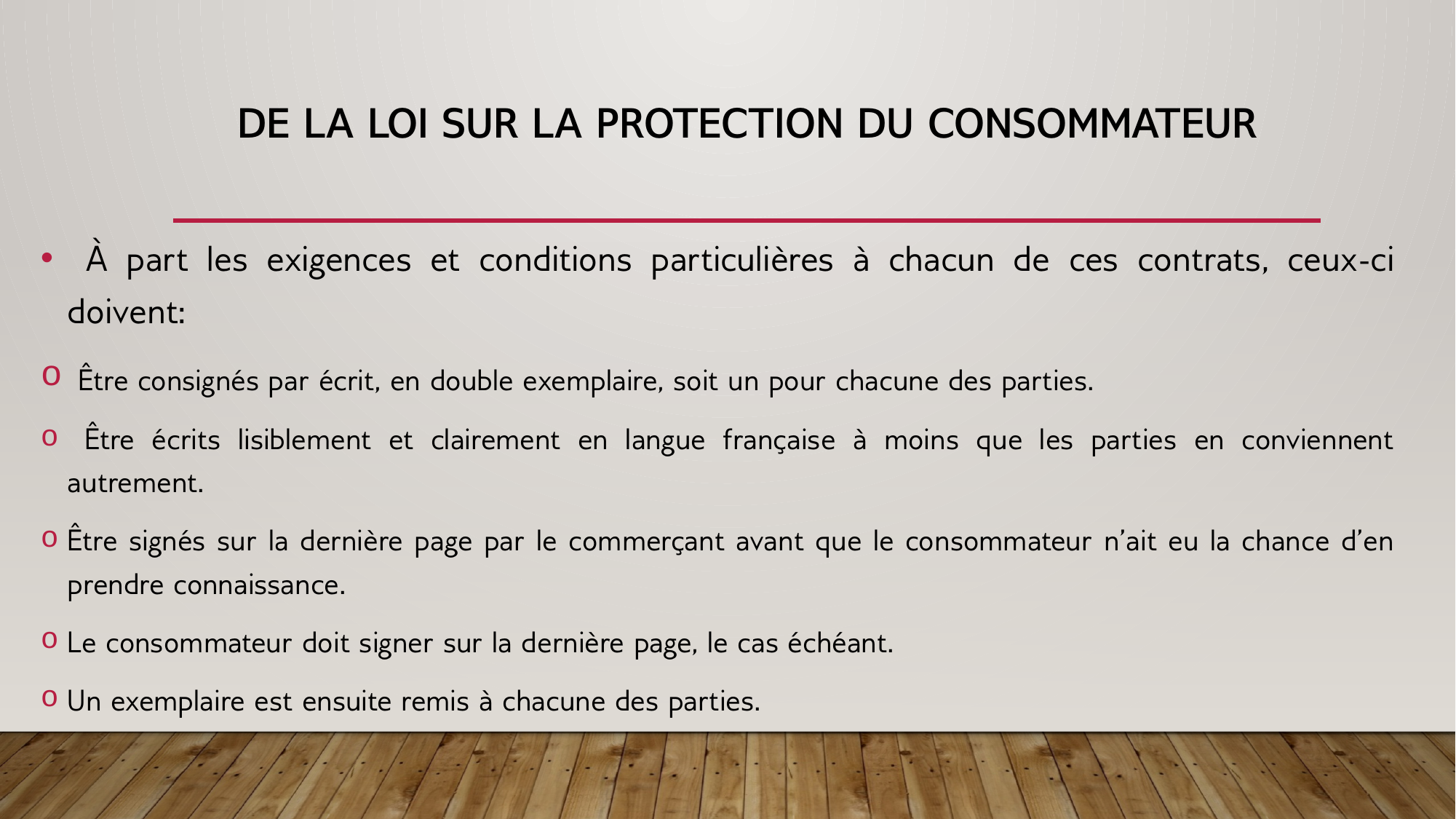

# DE LA LOI SUR LA PROTECTION DU CONSOMMATEUR
 À part les exigences et conditions particulières à chacun de ces contrats, ceux-ci doivent:
 Être consignés par écrit, en double exemplaire, soit un pour chacune des parties.
 Être écrits lisiblement et clairement en langue française à moins que les parties en conviennent autrement.
Être signés sur la dernière page par le commerçant avant que le consommateur n’ait eu la chance d’en prendre connaissance.
Le consommateur doit signer sur la dernière page, le cas échéant.
Un exemplaire est ensuite remis à chacune des parties.